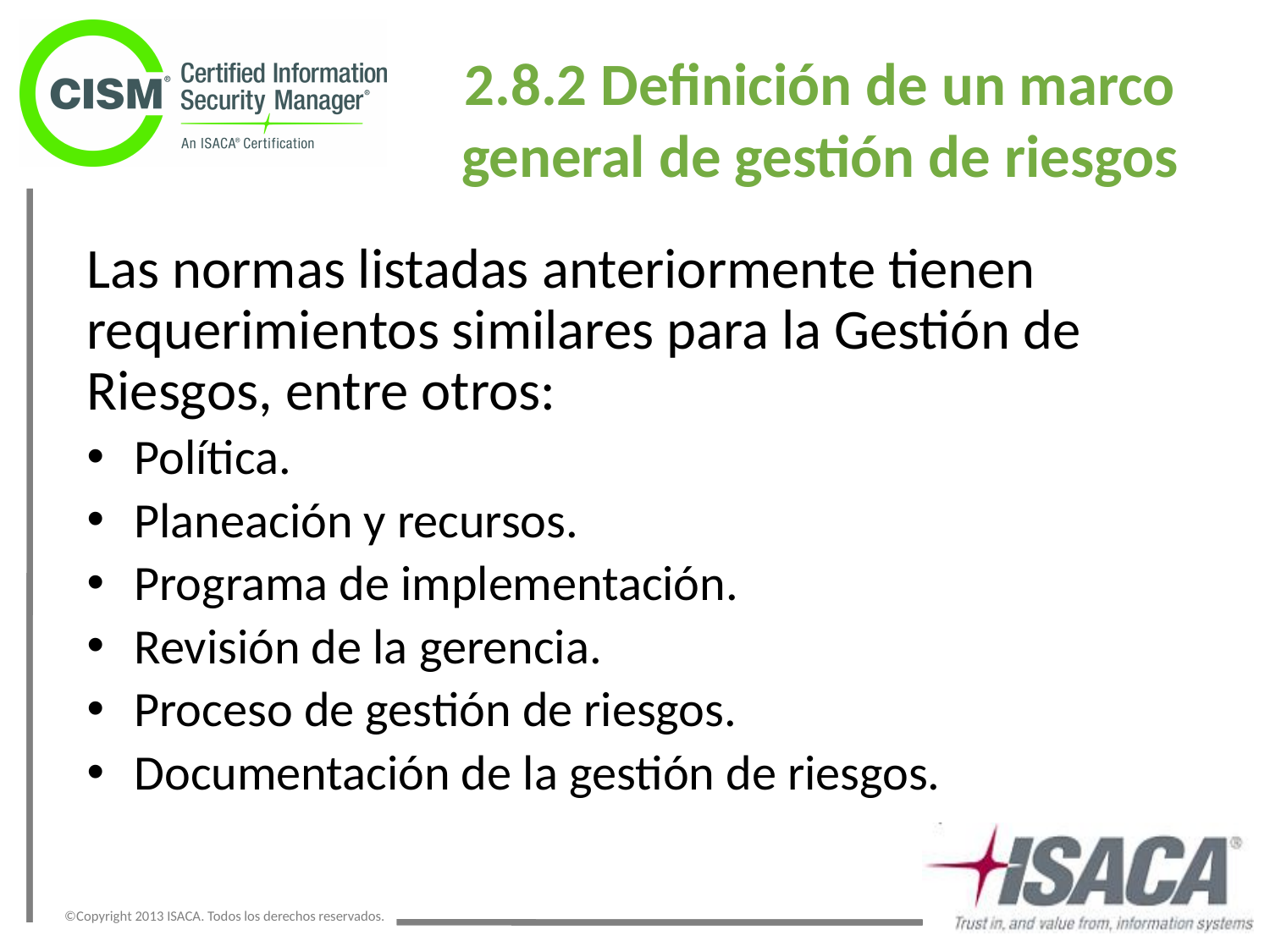

2.8.2 Definición de un marco general de gestión de riesgos
Las normas listadas anteriormente tienen requerimientos similares para la Gestión de Riesgos, entre otros:
Política.
Planeación y recursos.
Programa de implementación.
Revisión de la gerencia.
Proceso de gestión de riesgos.
Documentación de la gestión de riesgos.